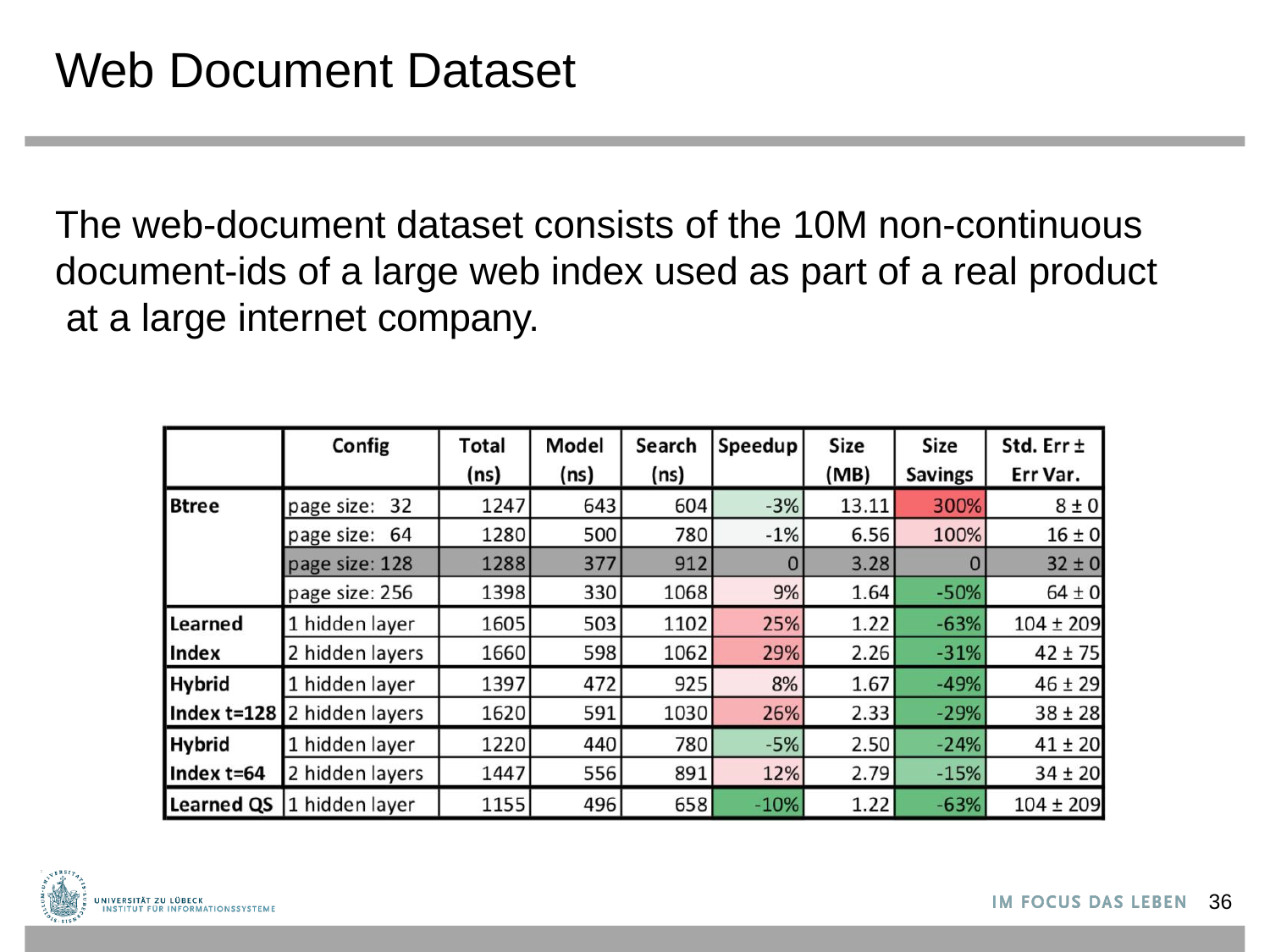

Web Document Dataset
The web-document dataset consists of the 10M non-continuous  document-ids of a large web index used as part of a real product  at a large internet company.

36